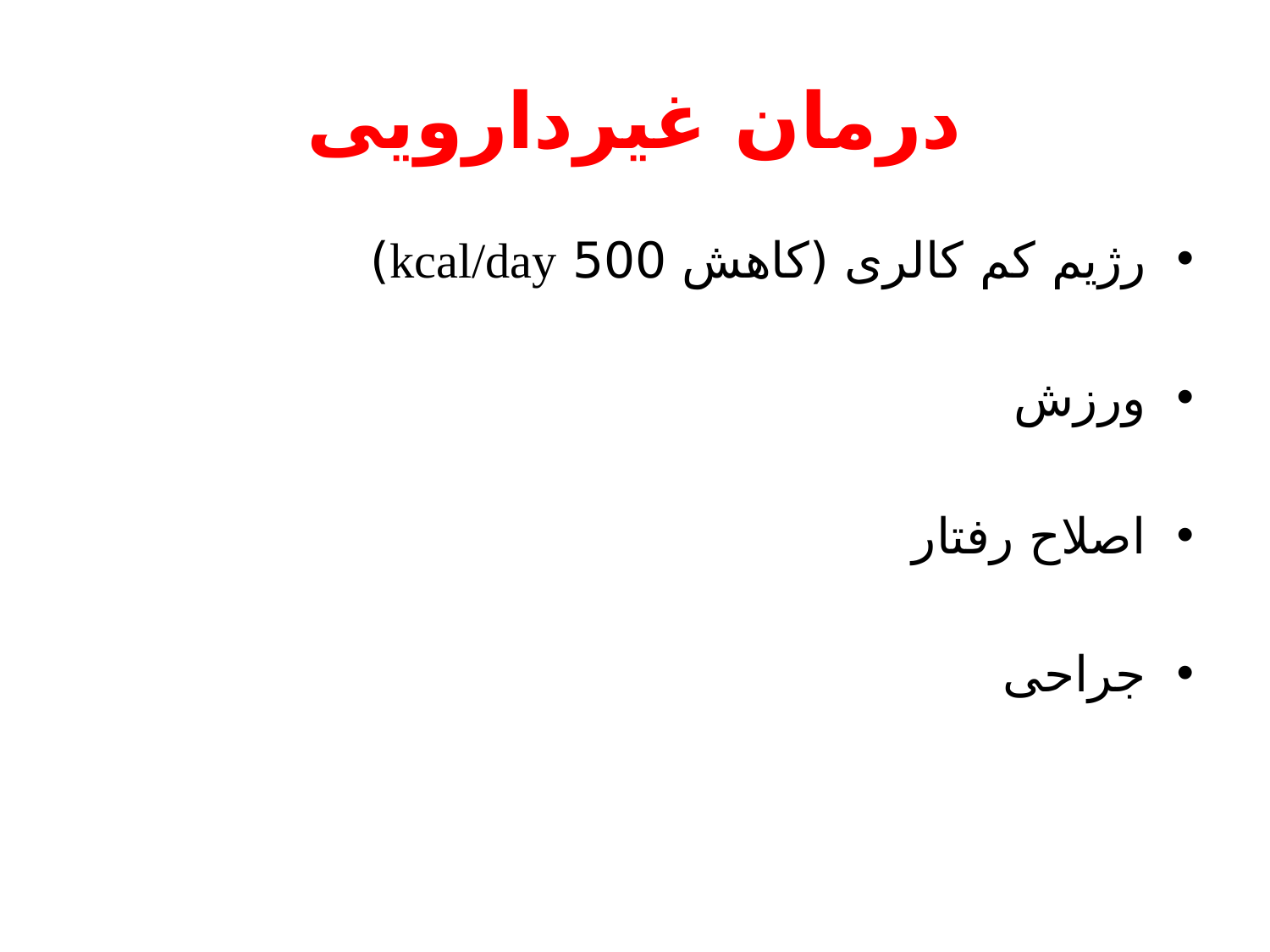

# درمان غیردارویی
رژیم کم کالری (کاهش 500 kcal/day)

ورزش

اصلاح رفتار

جراحی